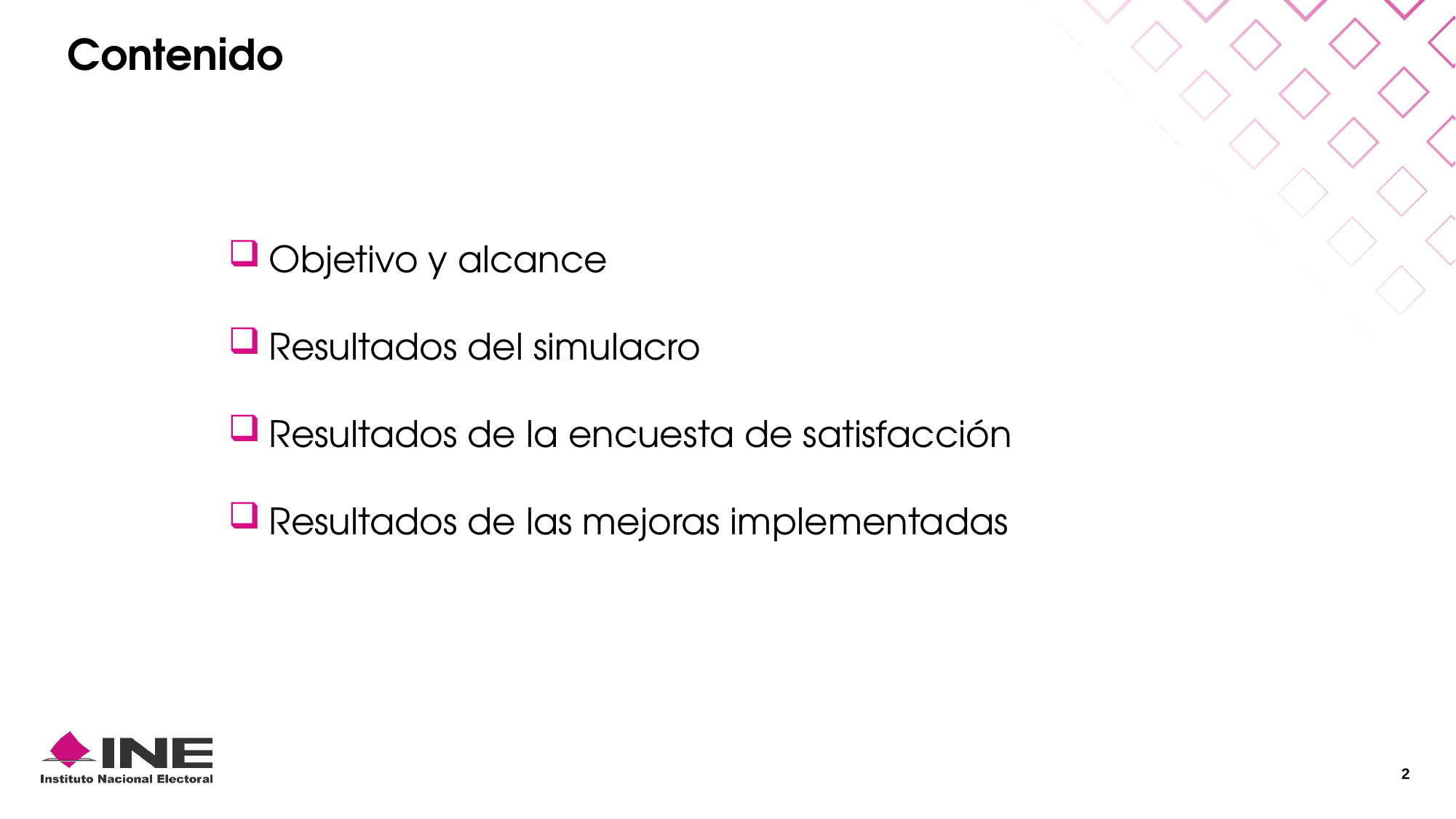

Contenido

Objetivo y alcance
Resultados del simulacro
Resultados de la encuesta de satisfacción
Resultados de las mejoras implementadas